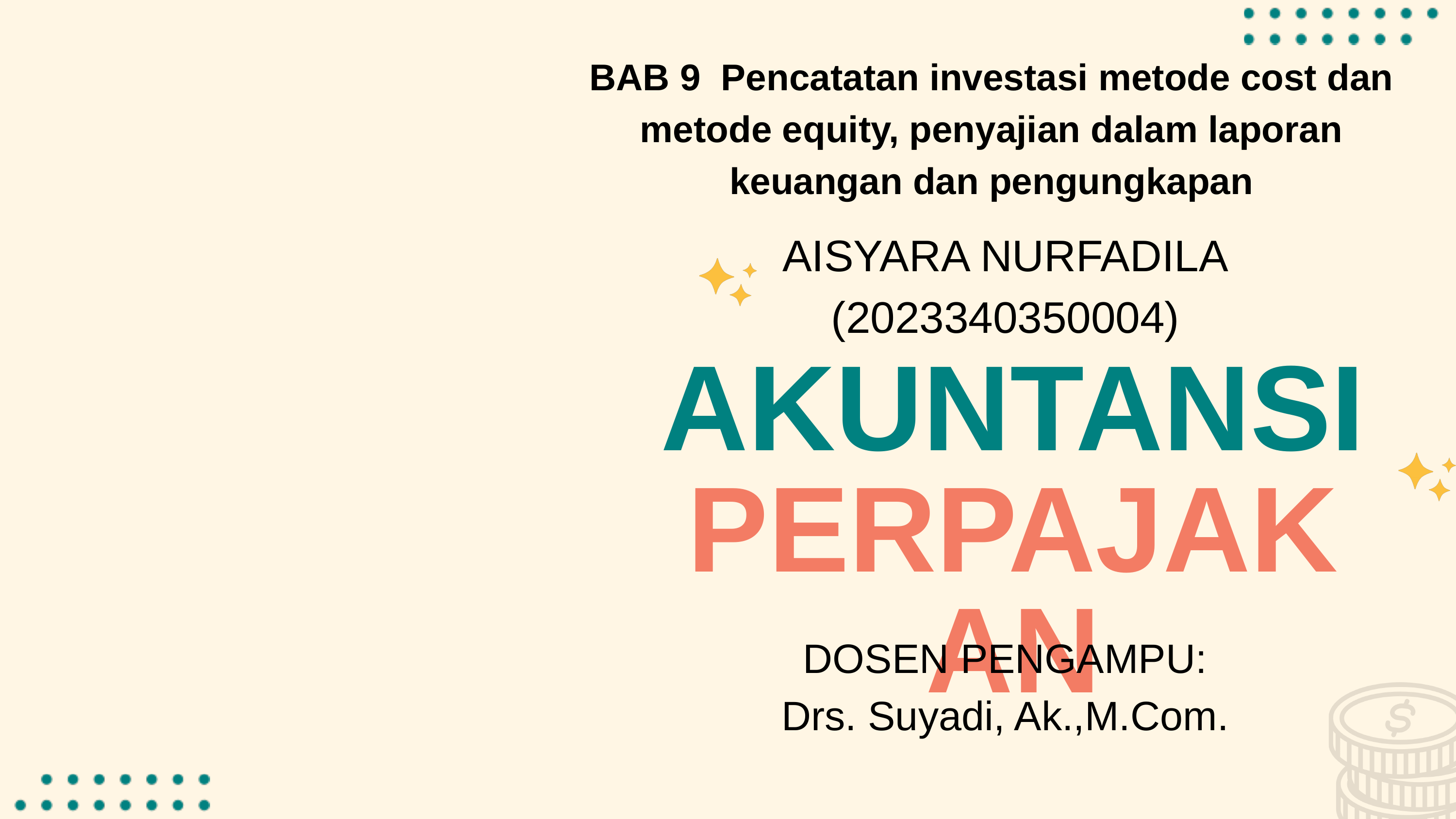

BAB 9  Pencatatan investasi metode cost dan metode equity, penyajian dalam laporan keuangan dan pengungkapan

AISYARA NURFADILA
(2023340350004)

AKUNTANSI PERPAJAKAN

DOSEN PENGAMPU:
Drs. Suyadi, Ak.,M.Com.